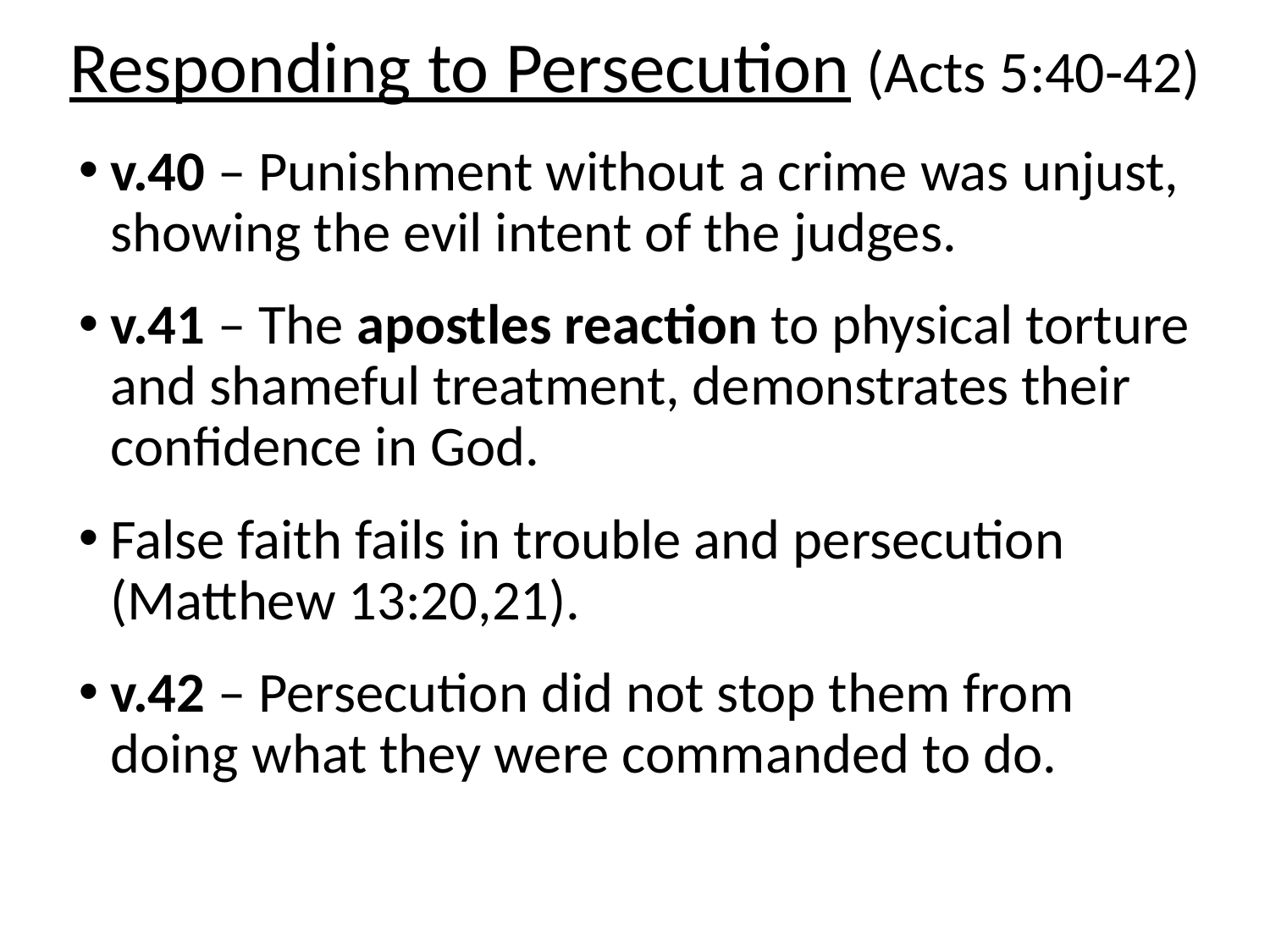

# Responding to Persecution (Acts 5:40-42)
v.40 – Punishment without a crime was unjust, showing the evil intent of the judges.
v.41 – The apostles reaction to physical torture and shameful treatment, demonstrates their confidence in God.
False faith fails in trouble and persecution (Matthew 13:20,21).
v.42 – Persecution did not stop them from doing what they were commanded to do.